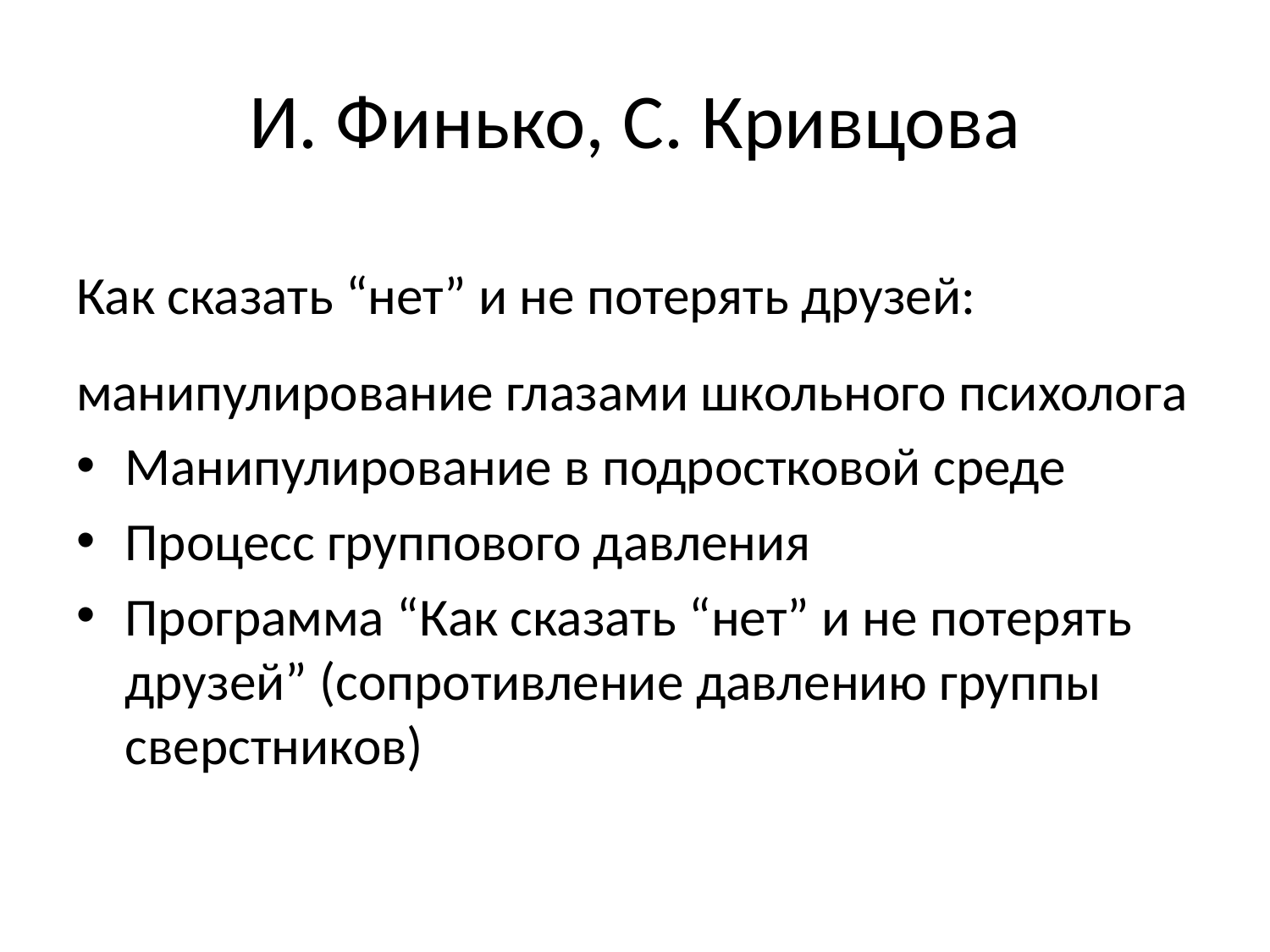

# И. Финько, С. Кривцова
Как сказать “нет” и не потерять друзей: манипулирование глазами школьного психолога
Манипулирование в подростковой среде
Процесс группового давления
Программа “Как сказать “нет” и не потерять друзей” (сопротивление давлению группы сверстников)